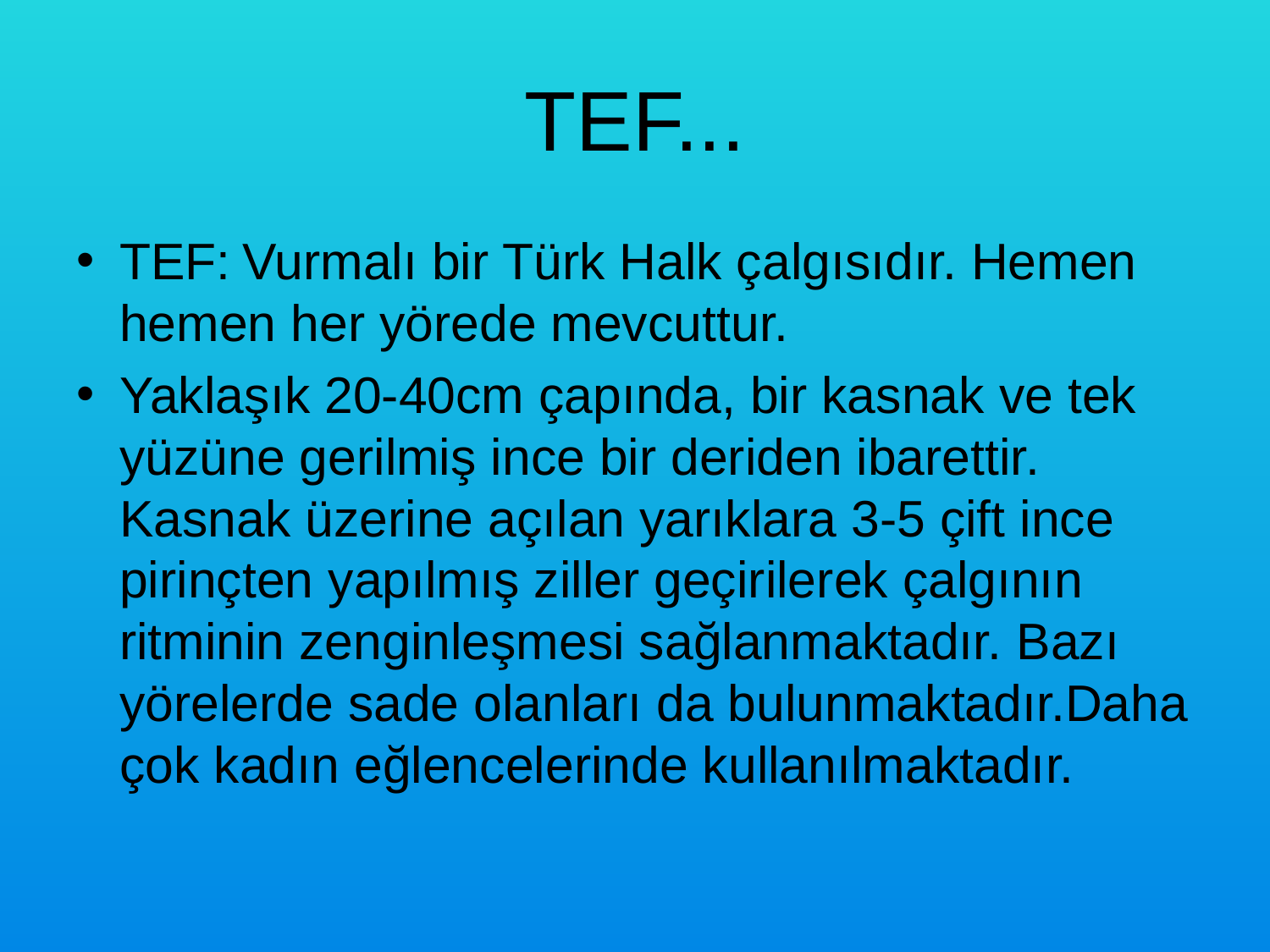

# TEF...
TEF: Vurmalı bir Türk Halk çalgısıdır. Hemen hemen her yörede mevcuttur.
Yaklaşık 20-40cm çapında, bir kasnak ve tek yüzüne gerilmiş ince bir deriden ibarettir. Kasnak üzerine açılan yarıklara 3-5 çift ince pirinçten yapılmış ziller geçirilerek çalgının ritminin zenginleşmesi sağlanmaktadır. Bazı yörelerde sade olanları da bulunmaktadır.Daha çok kadın eğlencelerinde kullanılmaktadır.